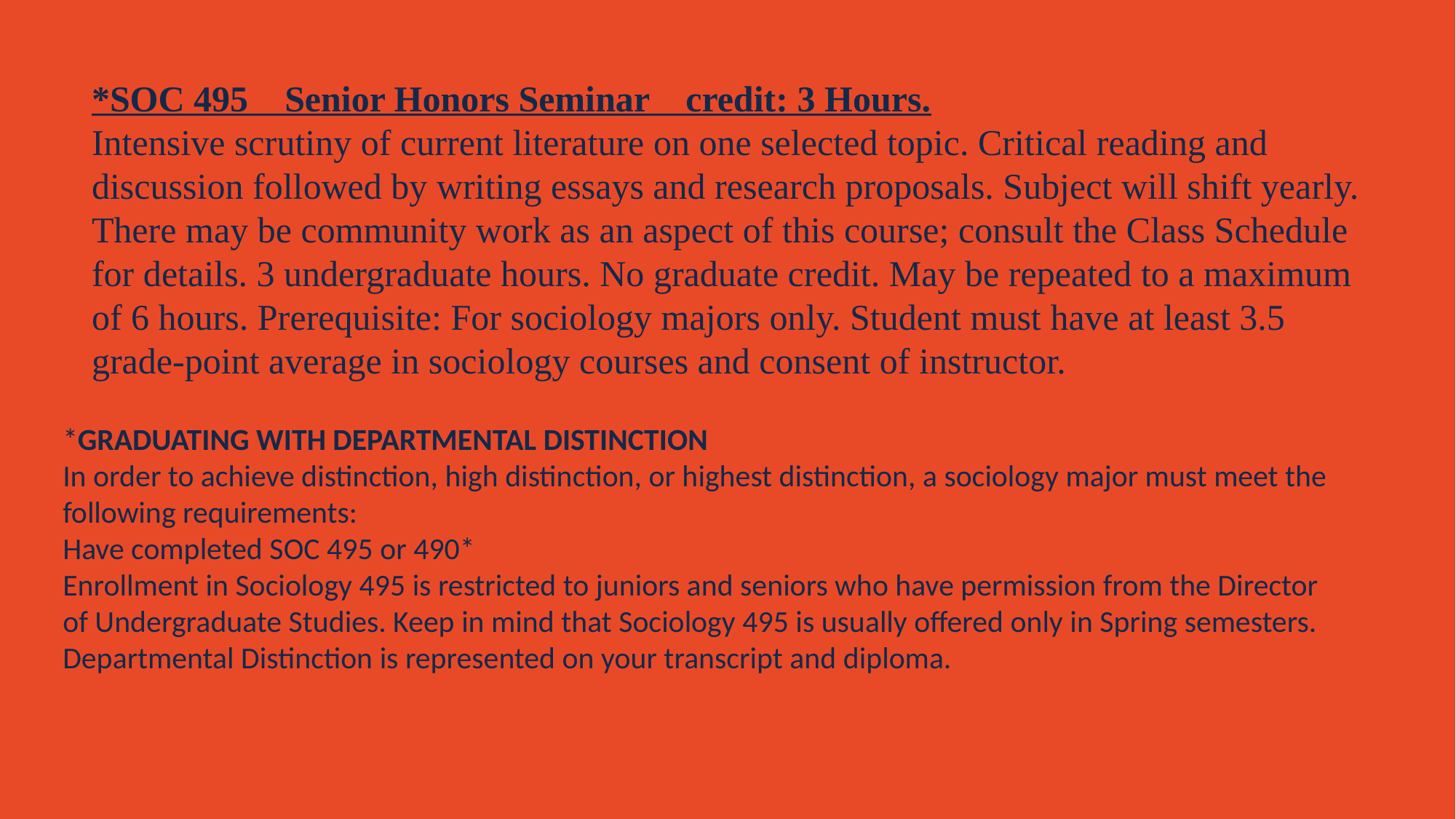

*SOC 495   Senior Honors Seminar   credit: 3 Hours.
Intensive scrutiny of current literature on one selected topic. Critical reading and discussion followed by writing essays and research proposals. Subject will shift yearly. There may be community work as an aspect of this course; consult the Class Schedule for details. 3 undergraduate hours. No graduate credit. May be repeated to a maximum of 6 hours. Prerequisite: For sociology majors only. Student must have at least 3.5 grade-point average in sociology courses and consent of instructor.
*GRADUATING WITH DEPARTMENTAL DISTINCTION
In order to achieve distinction, high distinction, or highest distinction, a sociology major must meet the following requirements:
Have completed SOC 495 or 490*
Enrollment in Sociology 495 is restricted to juniors and seniors who have permission from the Director of Undergraduate Studies. Keep in mind that Sociology 495 is usually offered only in Spring semesters. Departmental Distinction is represented on your transcript and diploma.